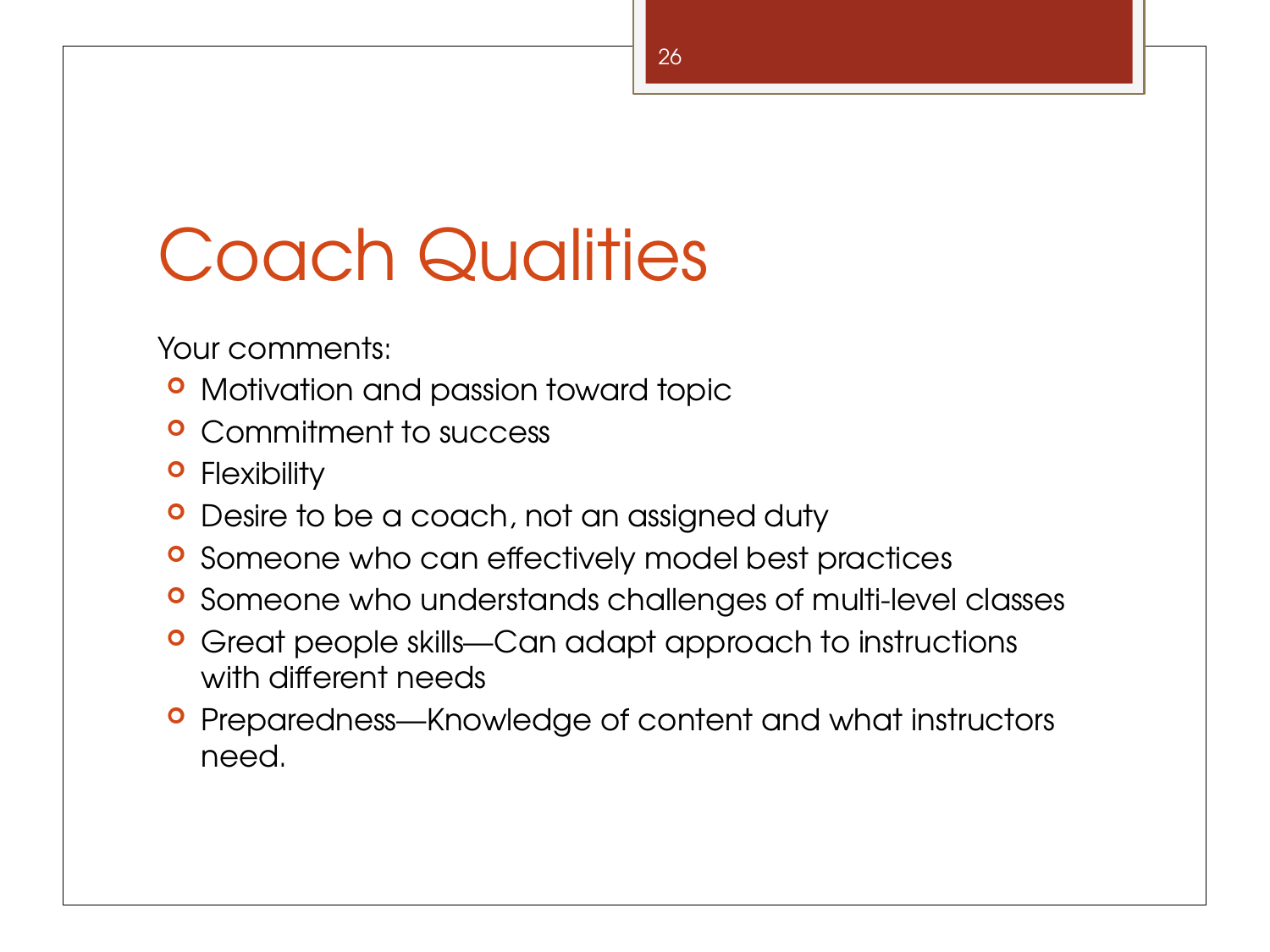

26
# Coach Qualities
Your comments:
Motivation and passion toward topic
Commitment to success
Flexibility
Desire to be a coach, not an assigned duty
Someone who can effectively model best practices
Someone who understands challenges of multi-level classes
Great people skills—Can adapt approach to instructions with different needs
Preparedness—Knowledge of content and what instructors need.